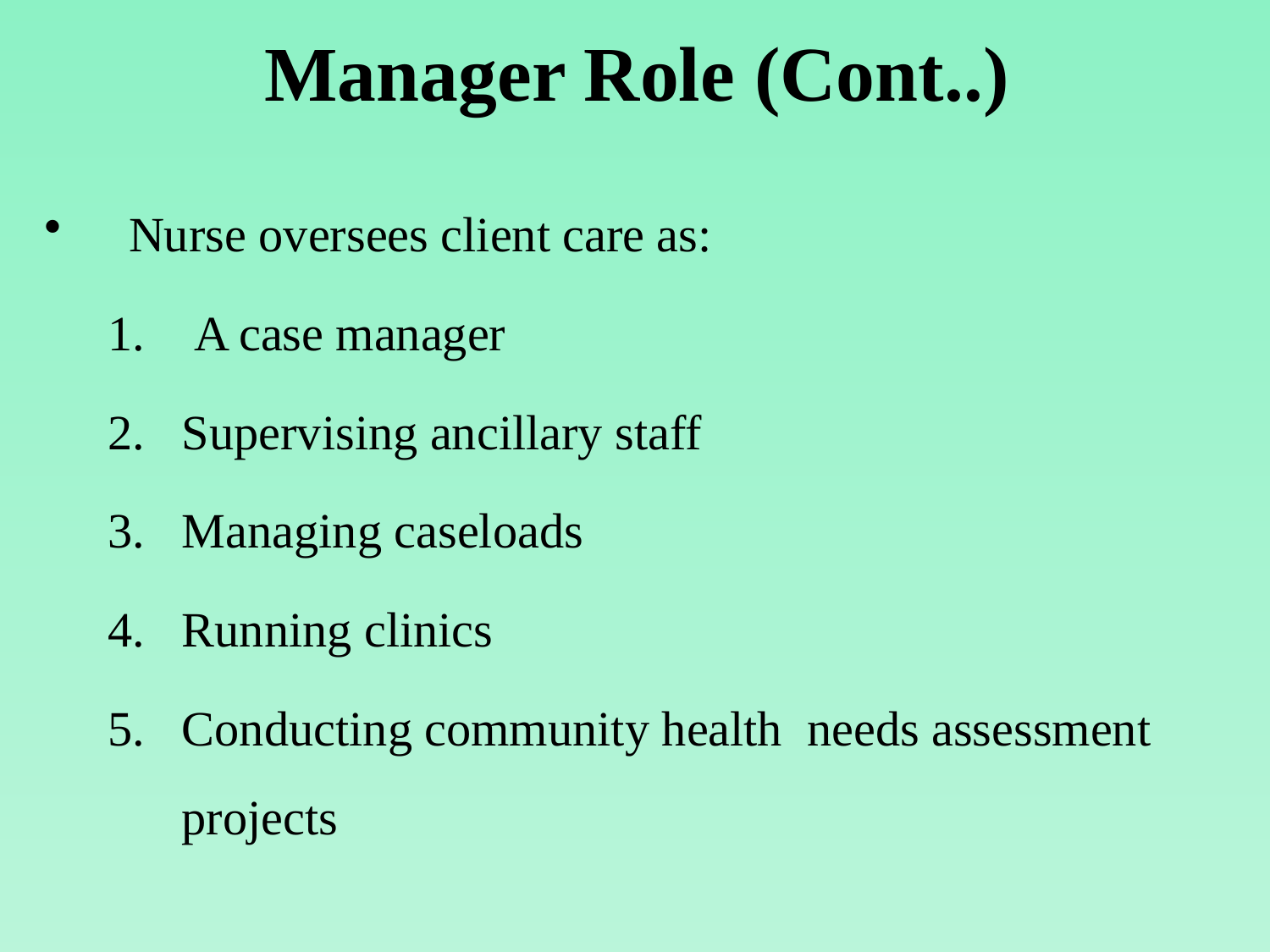

Manager Role (Cont..)
Nurse oversees client care as:
 A case manager
Supervising ancillary staff
Managing caseloads
Running clinics
Conducting community health  needs assessment projects